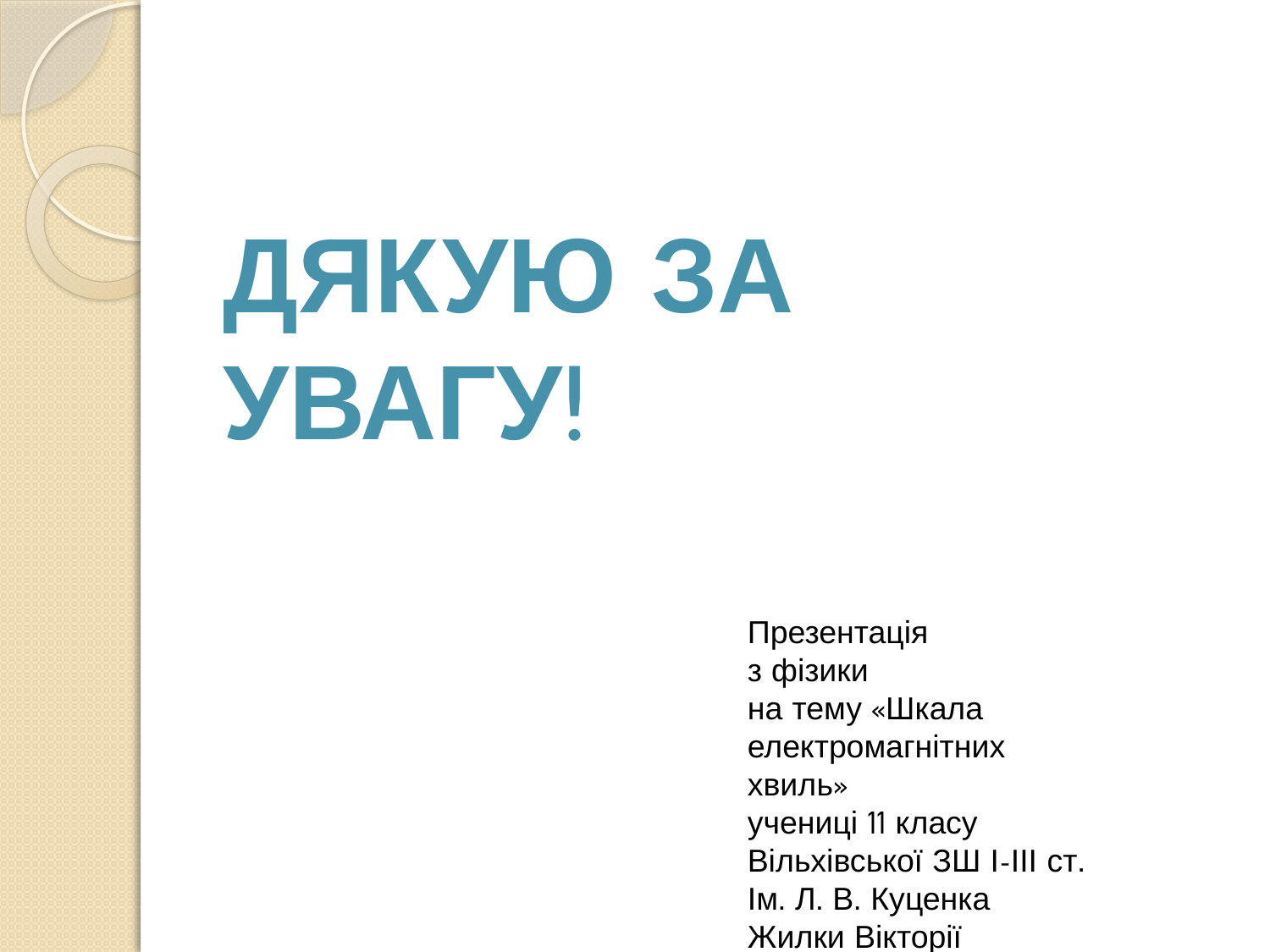

Дякую за увагу!
Презентація
з фізики
на тему «Шкала електромагнітних
хвиль»
учениці 11 класу
Вільхівської ЗШ І-ІІІ ст.
Ім. Л. В. Куценка
Жилки Вікторії